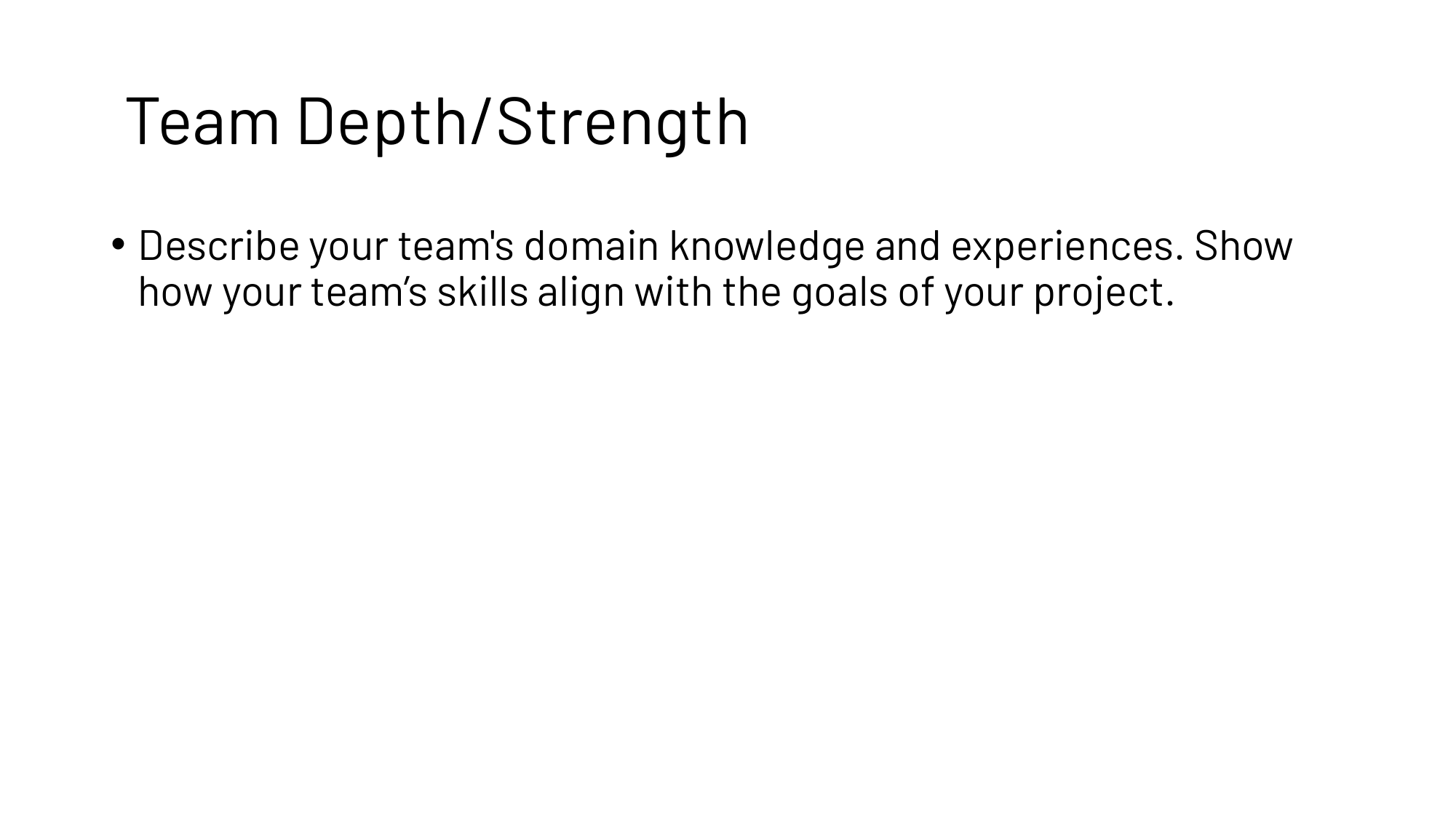

# Team Depth/Strength
Describe your team's domain knowledge and experiences. Show how your team’s skills align with the goals of your project.